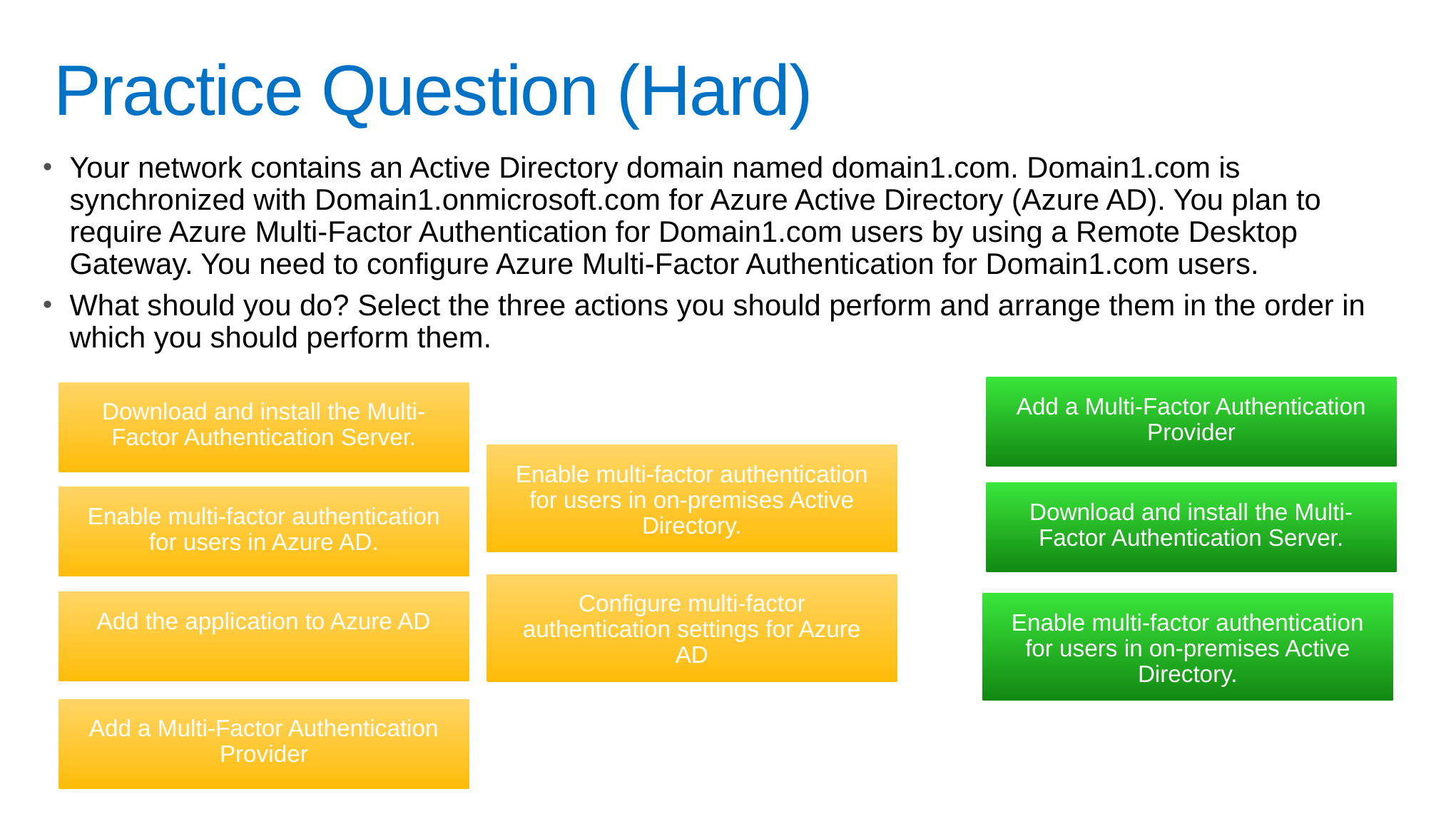

# Practice Question (Hard)
Your network contains an Active Directory domain named domain1.com. Domain1.com is synchronized with Domain1.onmicrosoft.com for Azure Active Directory (Azure AD). You plan to require Azure Multi-Factor Authentication for Domain1.com users by using a Remote Desktop Gateway. You need to configure Azure Multi-Factor Authentication for Domain1.com users.
What should you do? Select the three actions you should perform and arrange them in the order in which you should perform them.

Add a Multi-Factor Authentication Provider
Download and install the Multi-Factor Authentication Server.
Enable multi-factor authentication for users in on-premises Active Directory.
Download and install the Multi-Factor Authentication Server.
Enable multi-factor authentication for users in Azure AD.
Configure multi-factor authentication settings for Azure AD
Add the application to Azure AD
Enable multi-factor authentication for users in on-premises Active Directory.
Add a Multi-Factor Authentication Provider